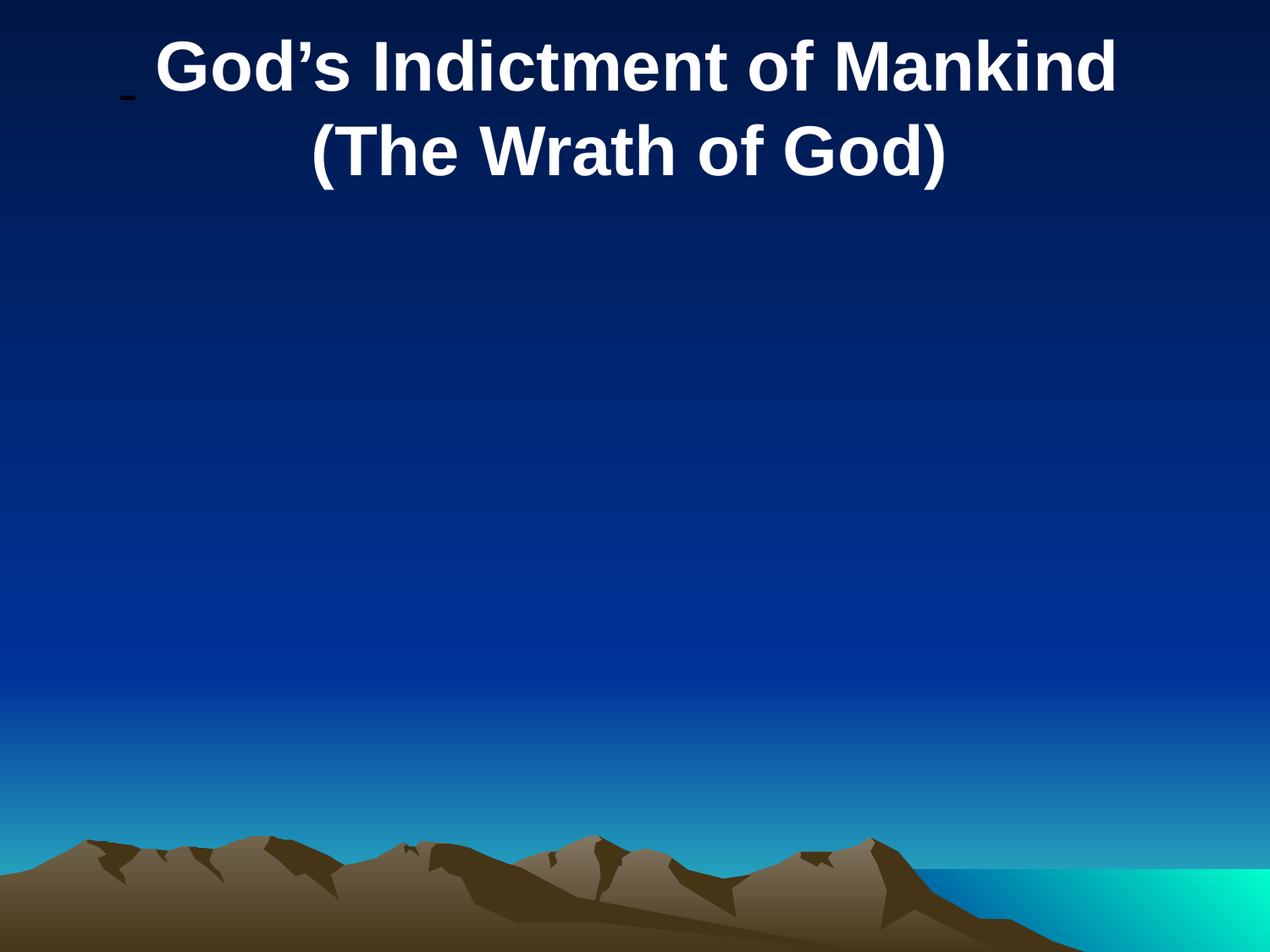

God’s Indictment of Mankind
(The Wrath of God)